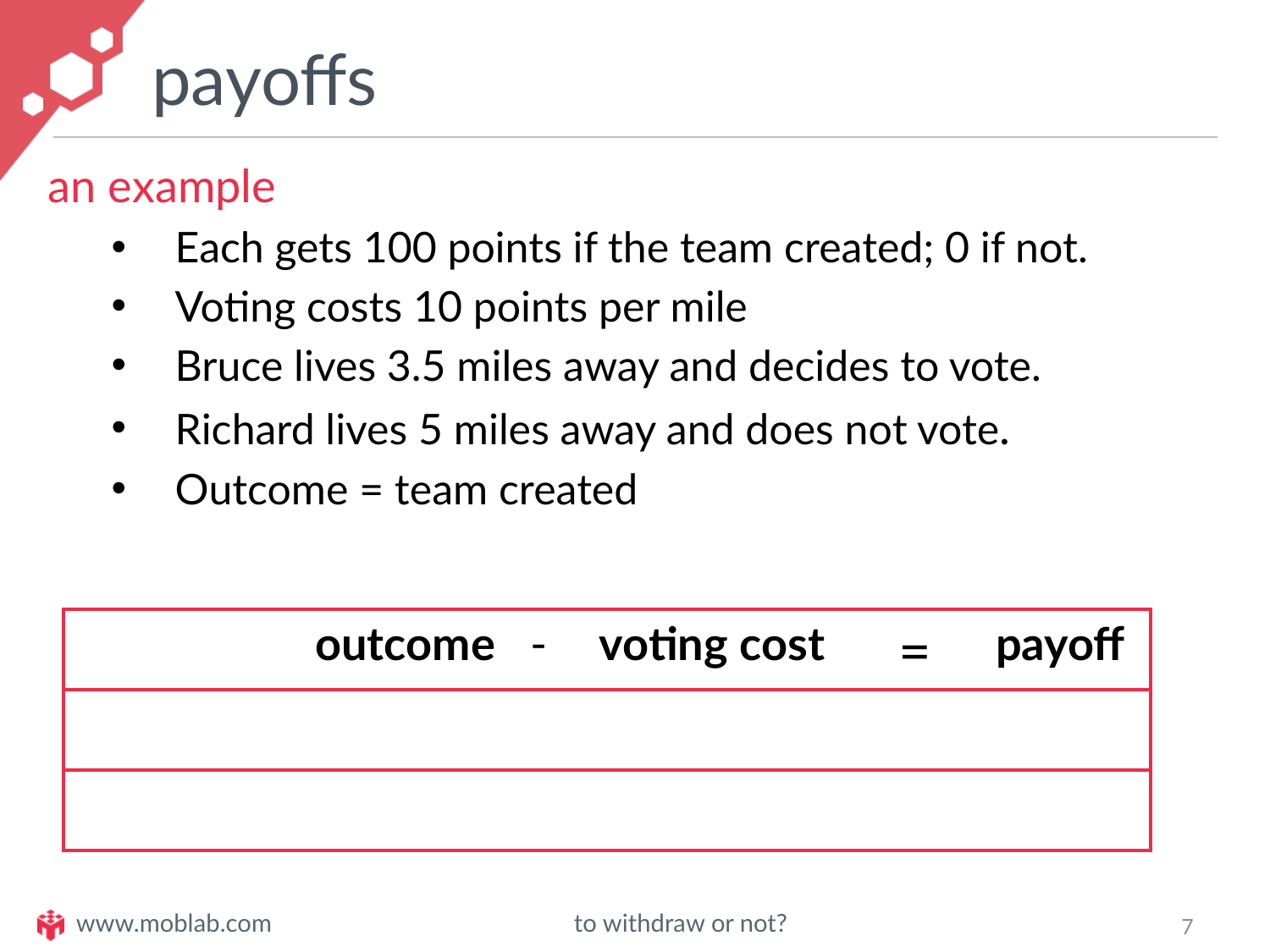

# payoffs
an example
Each gets 100 points if the team created; 0 if not.
Voting costs 10 points per mile
Bruce lives 3.5 miles away and decides to vote.
Richard lives 5 miles away and does not vote.
Outcome = team created

|  |  | outcome | - | voting cost | = | payoff |
| --- | --- | --- | --- | --- | --- | --- |
| Bruce |  | 100 | - | 35 | = | 65 |
| Richard |  | 100 | - | 0 | = | 100 |
www.moblab.com
to withdraw or not?
7